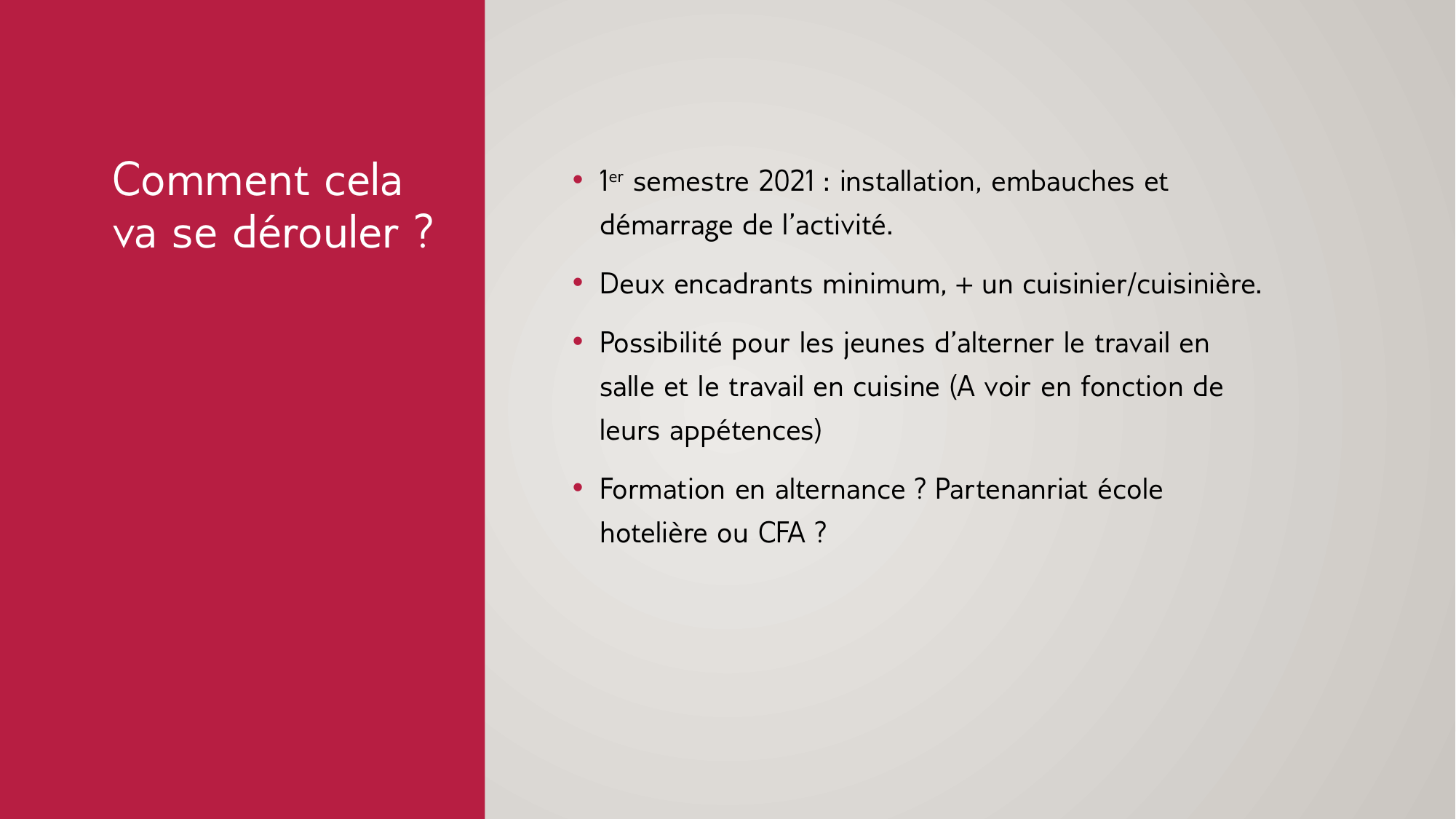

# Comment cela va se dérouler ?
1er semestre 2021 : installation, embauches et démarrage de l’activité.
Deux encadrants minimum, + un cuisinier/cuisinière.
Possibilité pour les jeunes d’alterner le travail en salle et le travail en cuisine (A voir en fonction de leurs appétences)
Formation en alternance ? Partenanriat école hotelière ou CFA ?